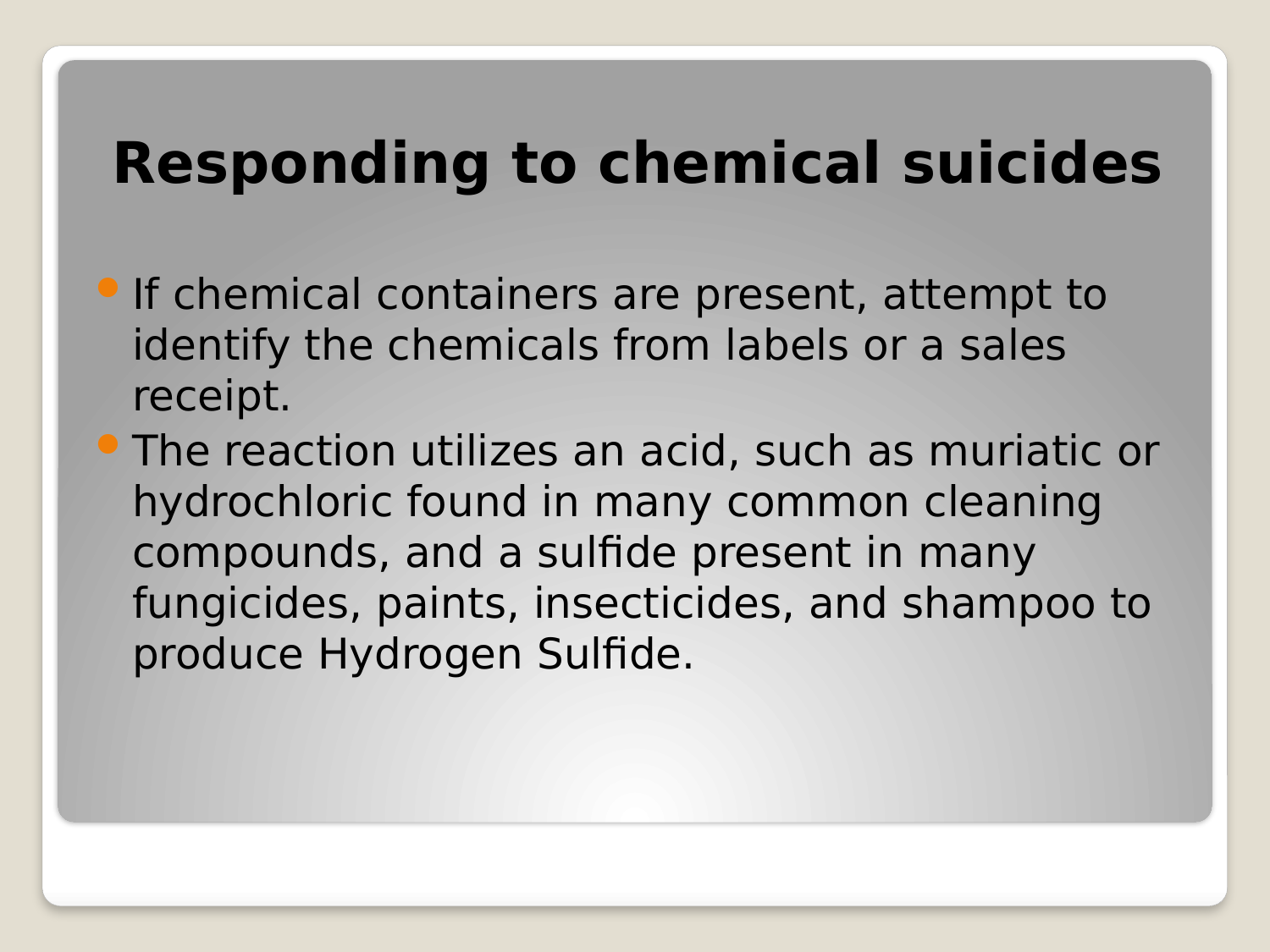

Responding to chemical suicides
If chemical containers are present, attempt to identify the chemicals from labels or a sales receipt.
The reaction utilizes an acid, such as muriatic or hydrochloric found in many common cleaning compounds, and a sulfide present in many fungicides, paints, insecticides, and shampoo to produce Hydrogen Sulfide.